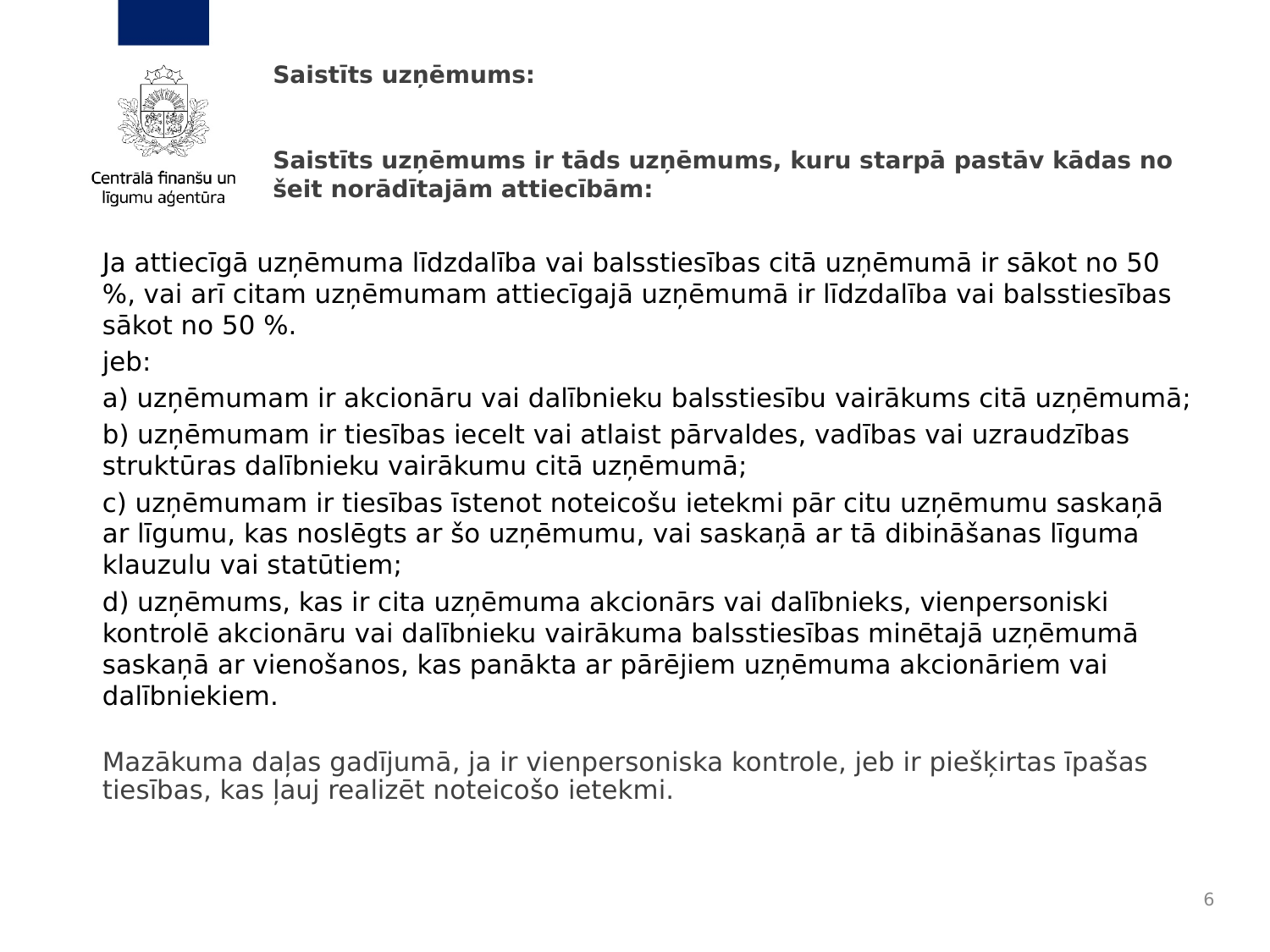

# Saistīts uzņēmums: Saistīts uzņēmums ir tāds uzņēmums, kuru starpā pastāv kādas no šeit norādītajām attiecībām:
Ja attiecīgā uzņēmuma līdzdalība vai balsstiesības citā uzņēmumā ir sākot no 50 %, vai arī citam uzņēmumam attiecīgajā uzņēmumā ir līdzdalība vai balsstiesības sākot no 50 %.
jeb:
a) uzņēmumam ir akcionāru vai dalībnieku balsstiesību vairākums citā uzņēmumā;
b) uzņēmumam ir tiesības iecelt vai atlaist pārvaldes, vadības vai uzraudzības struktūras dalībnieku vairākumu citā uzņēmumā;
c) uzņēmumam ir tiesības īstenot noteicošu ietekmi pār citu uzņēmumu saskaņā ar līgumu, kas noslēgts ar šo uzņēmumu, vai saskaņā ar tā dibināšanas līguma klauzulu vai statūtiem;
d) uzņēmums, kas ir cita uzņēmuma akcionārs vai dalībnieks, vienpersoniski kontrolē akcionāru vai dalībnieku vairākuma balsstiesības minētajā uzņēmumā saskaņā ar vienošanos, kas panākta ar pārējiem uzņēmuma akcionāriem vai dalībniekiem.

Mazākuma daļas gadījumā, ja ir vienpersoniska kontrole, jeb ir piešķirtas īpašas tiesības, kas ļauj realizēt noteicošo ietekmi.

6